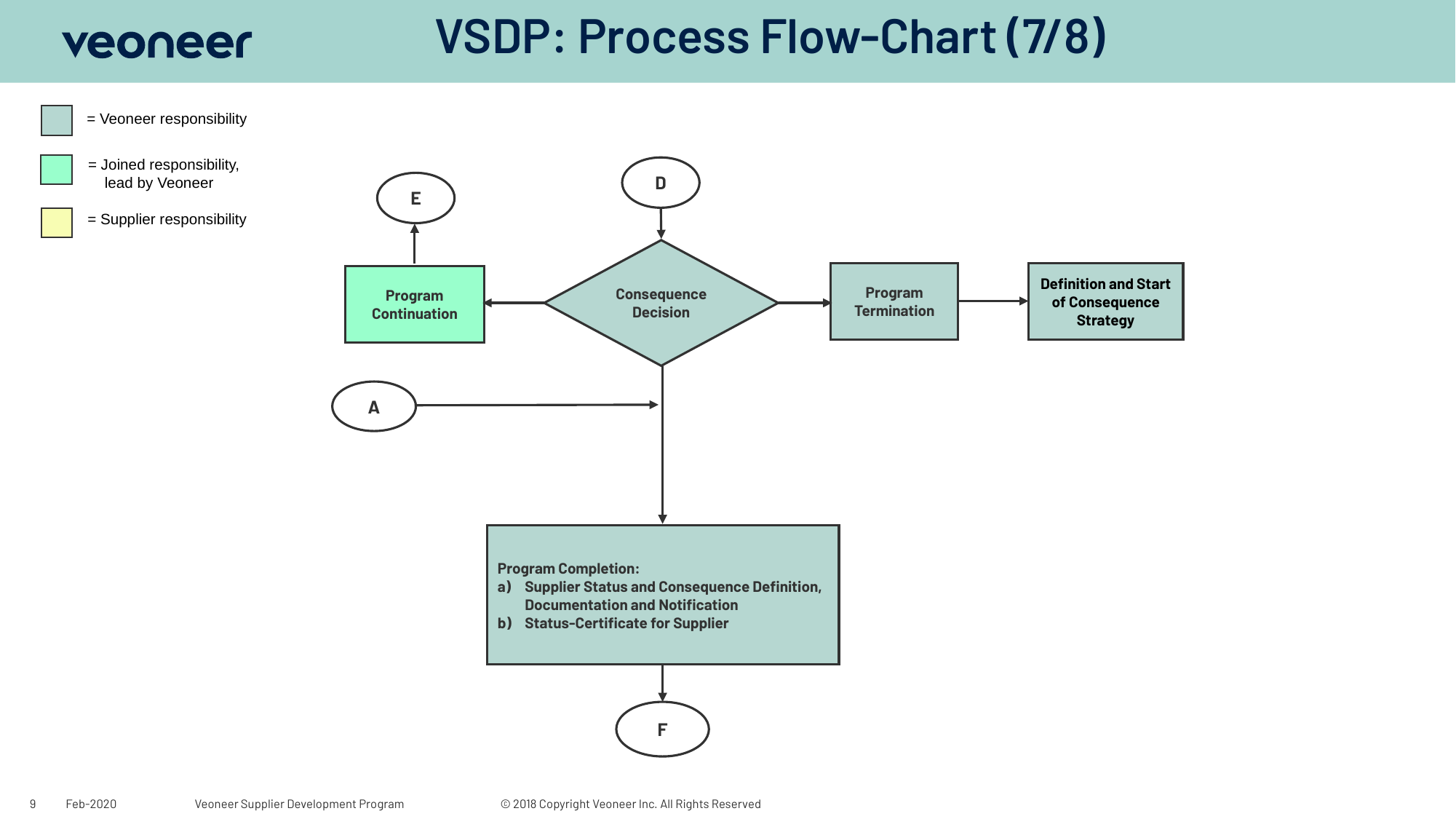

# VSDP: Process Flow-Chart (7/8)

= Veoneer responsibility

= Joined responsibility,
	lead by Veoneer

= Supplier responsibility

D
E
Consequence Decision
Program
Termination
Definition and Start of Consequence
Strategy
Program Continuation
A
Program Completion:
Supplier Status and Consequence Definition, Documentation and Notification
Status-Certificate for Supplier
F
9
Feb-2020
Veoneer Supplier Development Program